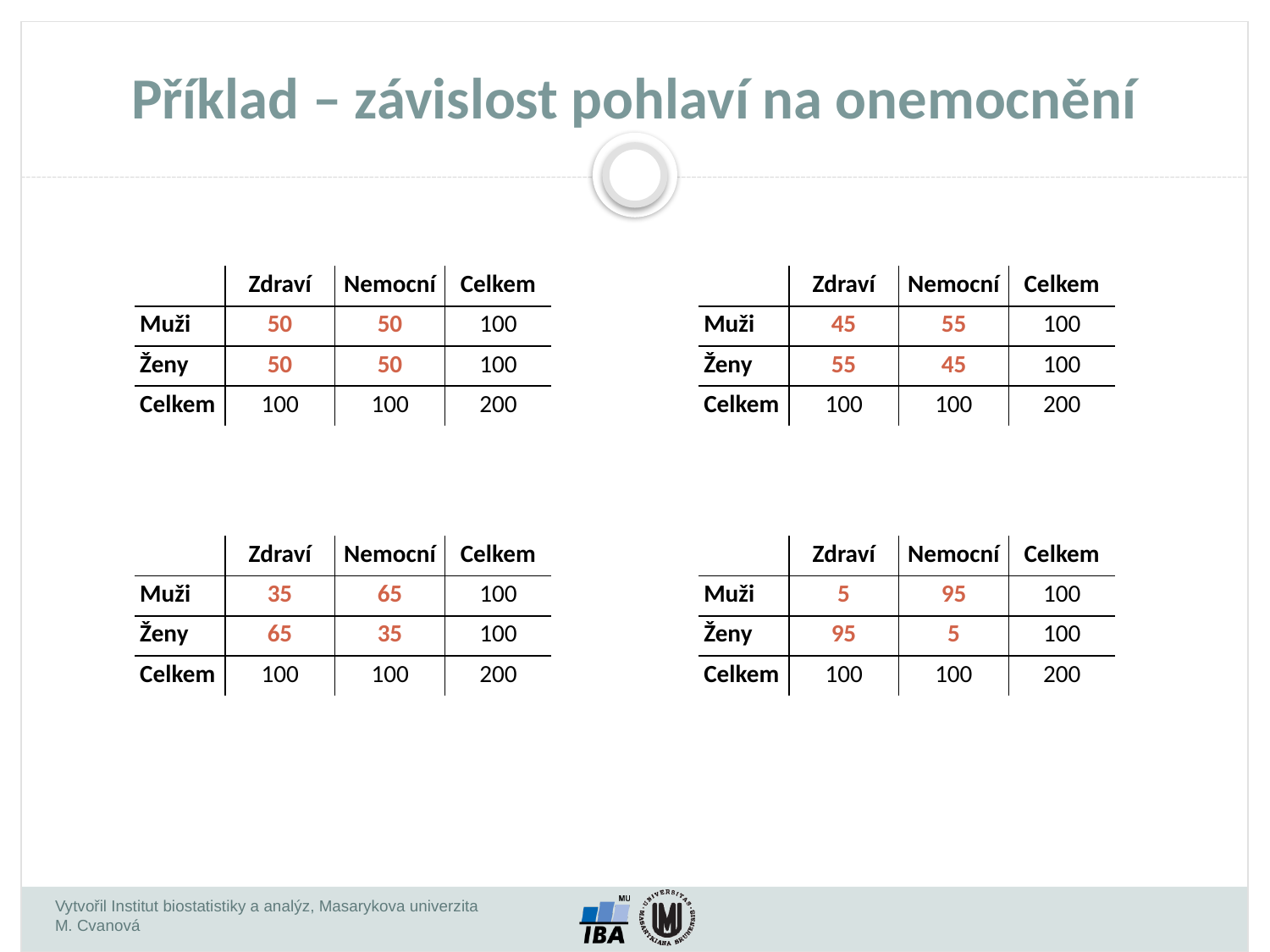

# Příklad – závislost pohlaví na onemocnění
|  | Zdraví | Nemocní | Celkem |
| --- | --- | --- | --- |
| Muži | 50 | 50 | 100 |
| Ženy | 50 | 50 | 100 |
| Celkem | 100 | 100 | 200 |
|  | Zdraví | Nemocní | Celkem |
| --- | --- | --- | --- |
| Muži | 45 | 55 | 100 |
| Ženy | 55 | 45 | 100 |
| Celkem | 100 | 100 | 200 |
|  | Zdraví | Nemocní | Celkem |
| --- | --- | --- | --- |
| Muži | 35 | 65 | 100 |
| Ženy | 65 | 35 | 100 |
| Celkem | 100 | 100 | 200 |
|  | Zdraví | Nemocní | Celkem |
| --- | --- | --- | --- |
| Muži | 5 | 95 | 100 |
| Ženy | 95 | 5 | 100 |
| Celkem | 100 | 100 | 200 |
Vytvořil Institut biostatistiky a analýz, Masarykova univerzita
M. Cvanová